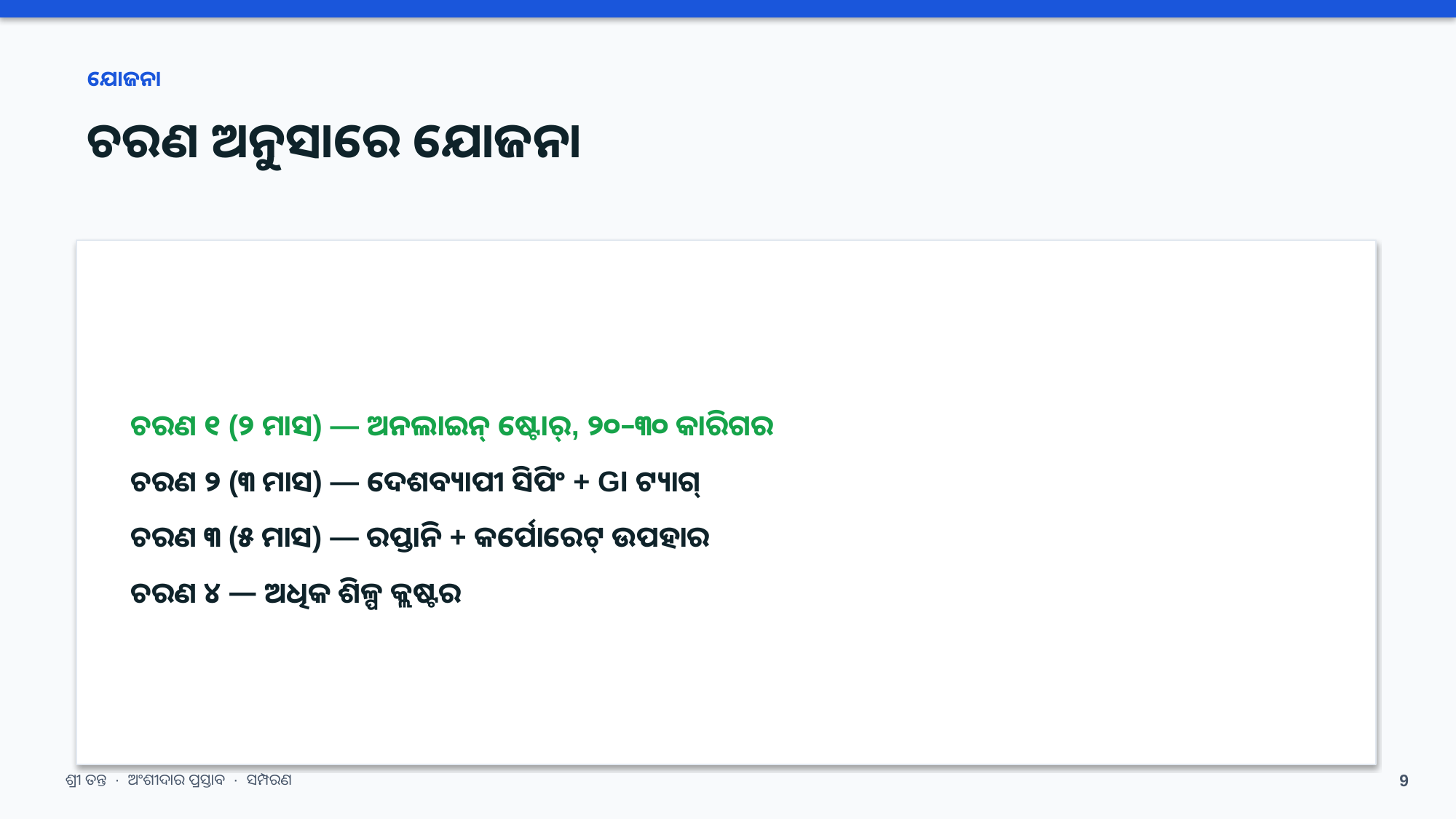

ଯୋଜନା
ଚରଣ ଅନୁସାରେ ଯୋଜନା

ଚରଣ ୧ (୨ ମାସ) — ଅନଲାଇନ୍ ଷ୍ଟୋର୍, ୨୦–୩୦ କାରିଗର
ଚରଣ ୨ (୩ ମାସ) — ଦେଶବ୍ୟାପୀ ସିପିଂ + GI ଟ୍ୟାଗ୍
ଚରଣ ୩ (୫ ମାସ) — ରପ୍ତାନି + କର୍ପୋରେଟ୍ ଉପହାର
ଚରଣ ୪ — ଅଧିକ ଶିଳ୍ପ କ୍ଲଷ୍ଟର
ଶ୍ରୀ ତନ୍ତ  ·  ଅଂଶୀଦାର ପ୍ରସ୍ତାବ  ·  ସମ୍ପରଣ
9